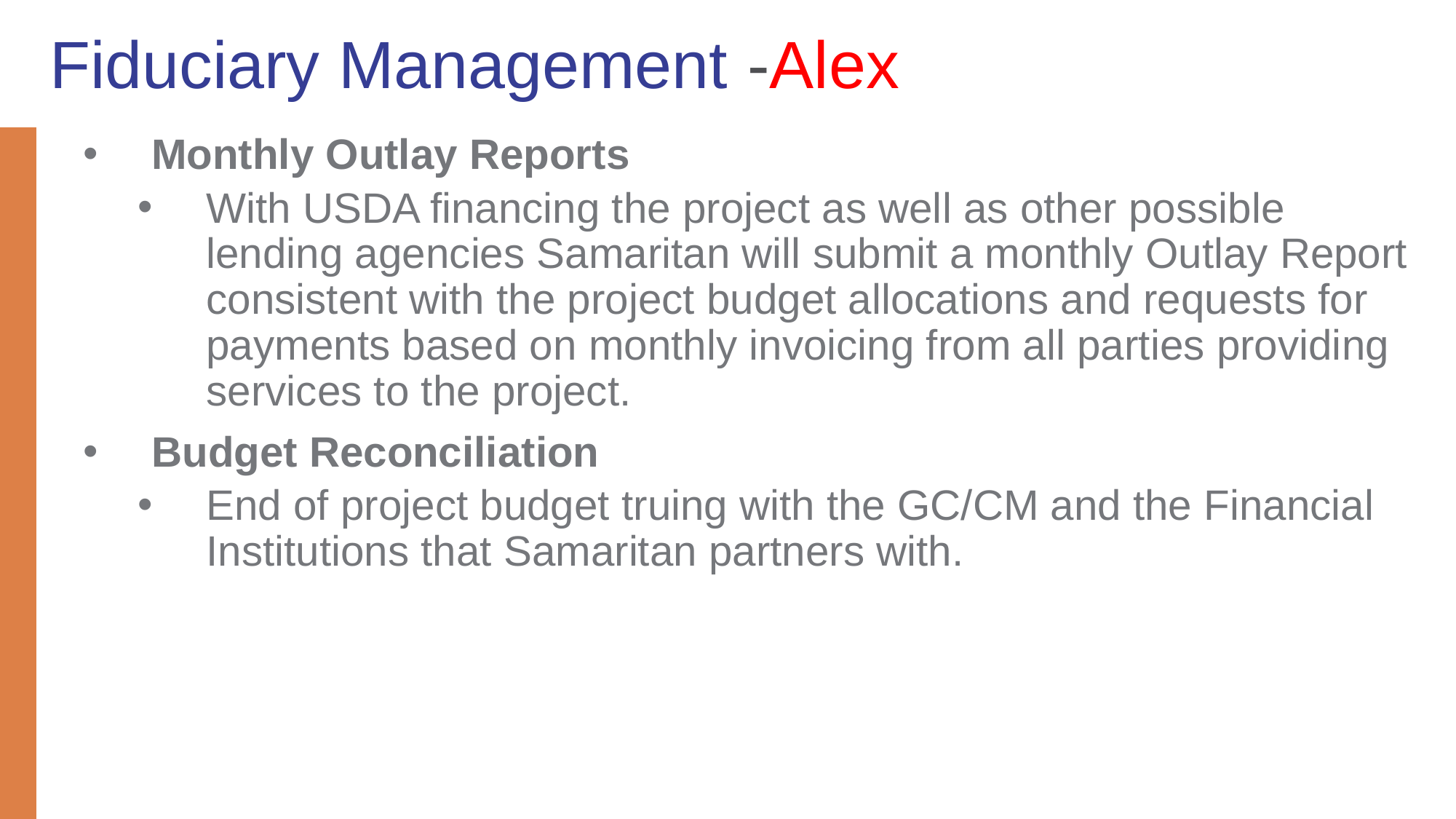

# Fiduciary Management -Alex
Monthly Outlay Reports
With USDA financing the project as well as other possible lending agencies Samaritan will submit a monthly Outlay Report consistent with the project budget allocations and requests for payments based on monthly invoicing from all parties providing services to the project.
Budget Reconciliation
End of project budget truing with the GC/CM and the Financial Institutions that Samaritan partners with.